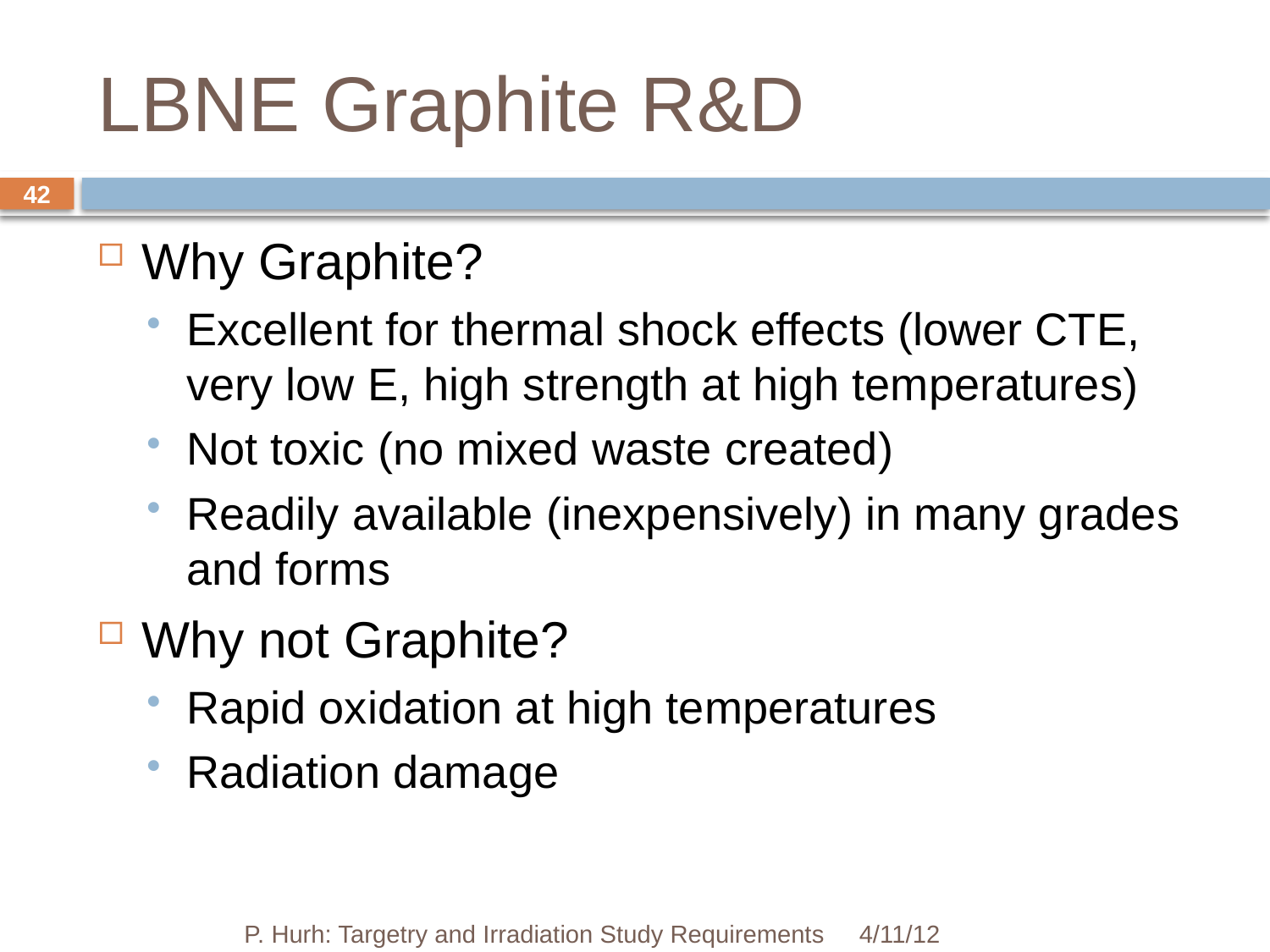

# LBNE Graphite R&D
42
Why Graphite?
Excellent for thermal shock effects (lower CTE, very low E, high strength at high temperatures)
Not toxic (no mixed waste created)
Readily available (inexpensively) in many grades and forms
Why not Graphite?
Rapid oxidation at high temperatures
Radiation damage
P. Hurh: Targetry and Irradiation Study Requirements
4/11/12